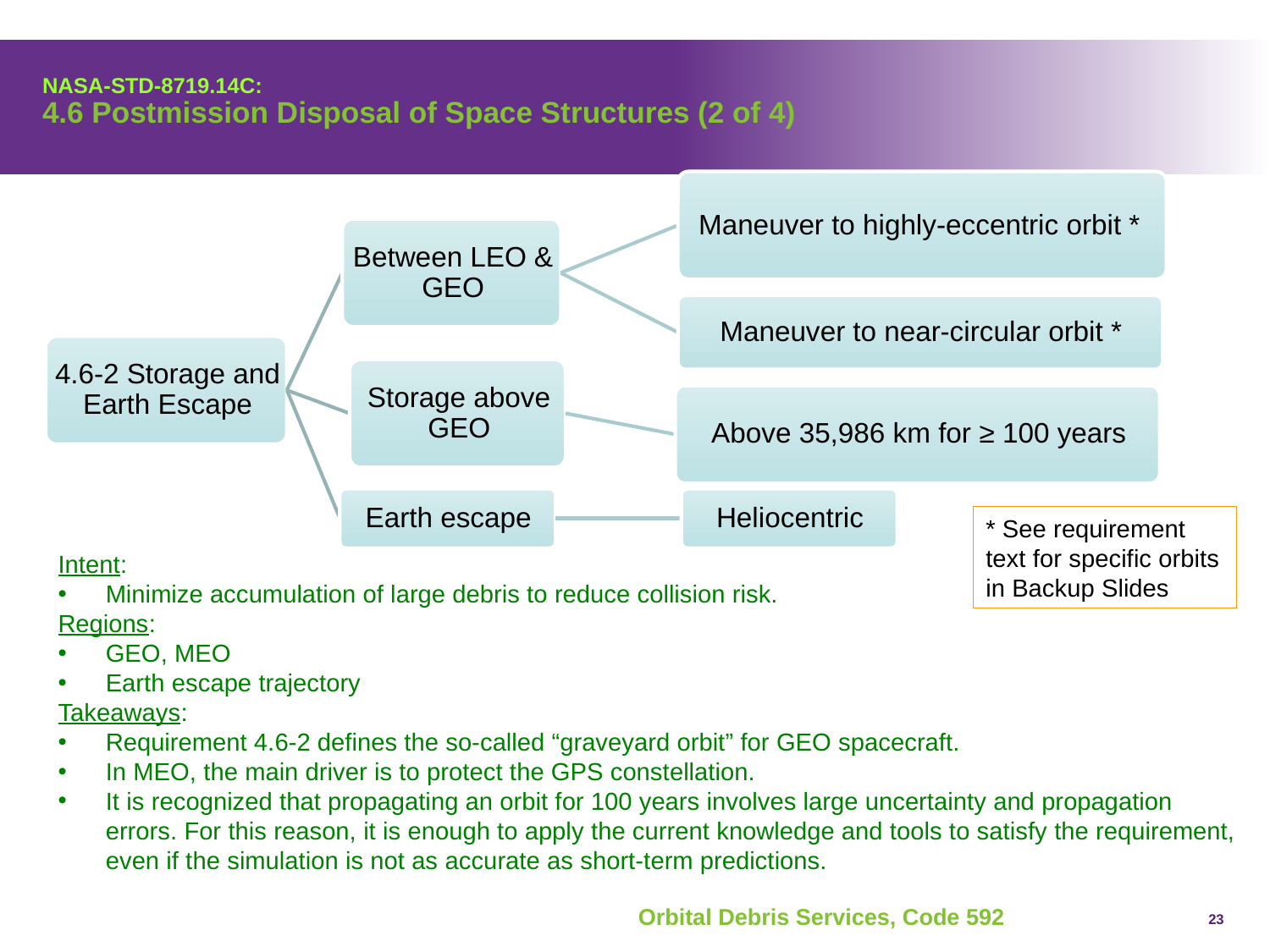

# NASA-STD-8719.14C: 4.6 Postmission Disposal of Space Structures (2 of 4)
4.6-2 Storage and Earth Escape

Between LEO & GEO

Maneuver to highly-eccentric orbit *

Maneuver to near-circular orbit *

Storage above GEO

Above 35,986 km for ≥ 100 years

Earth escape

Heliocentric
* See requirement text for specific orbits in Backup Slides
Intent:
Minimize accumulation of large debris to reduce collision risk.
Regions:
GEO, MEO
Earth escape trajectory
Takeaways:
Requirement 4.6-2 defines the so-called “graveyard orbit” for GEO spacecraft.
In MEO, the main driver is to protect the GPS constellation.
It is recognized that propagating an orbit for 100 years involves large uncertainty and propagation errors. For this reason, it is enough to apply the current knowledge and tools to satisfy the requirement, even if the simulation is not as accurate as short-term predictions.
23